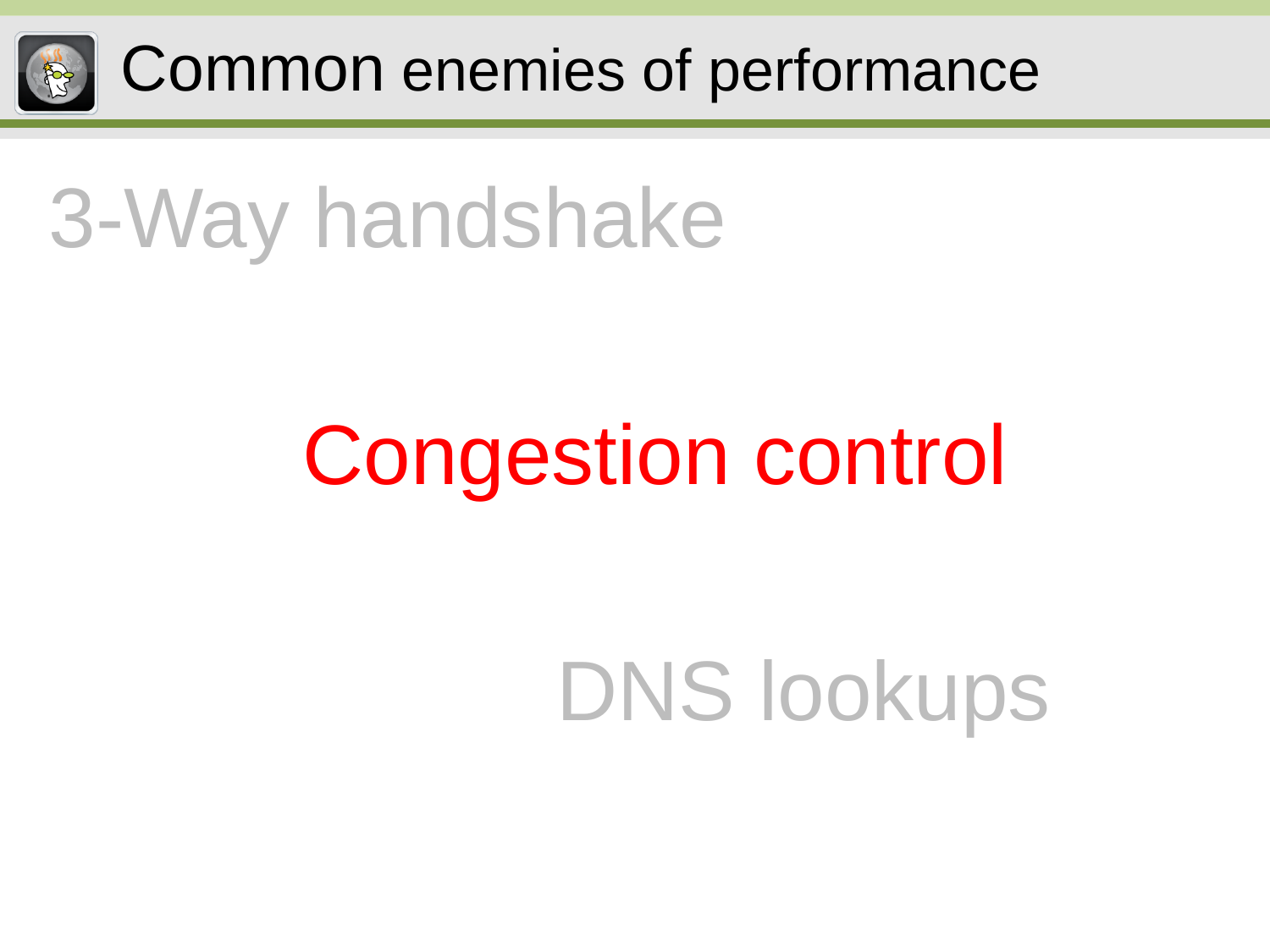

# Common enemies of performance
3-Way handshake

		Congestion control

				DNS lookups